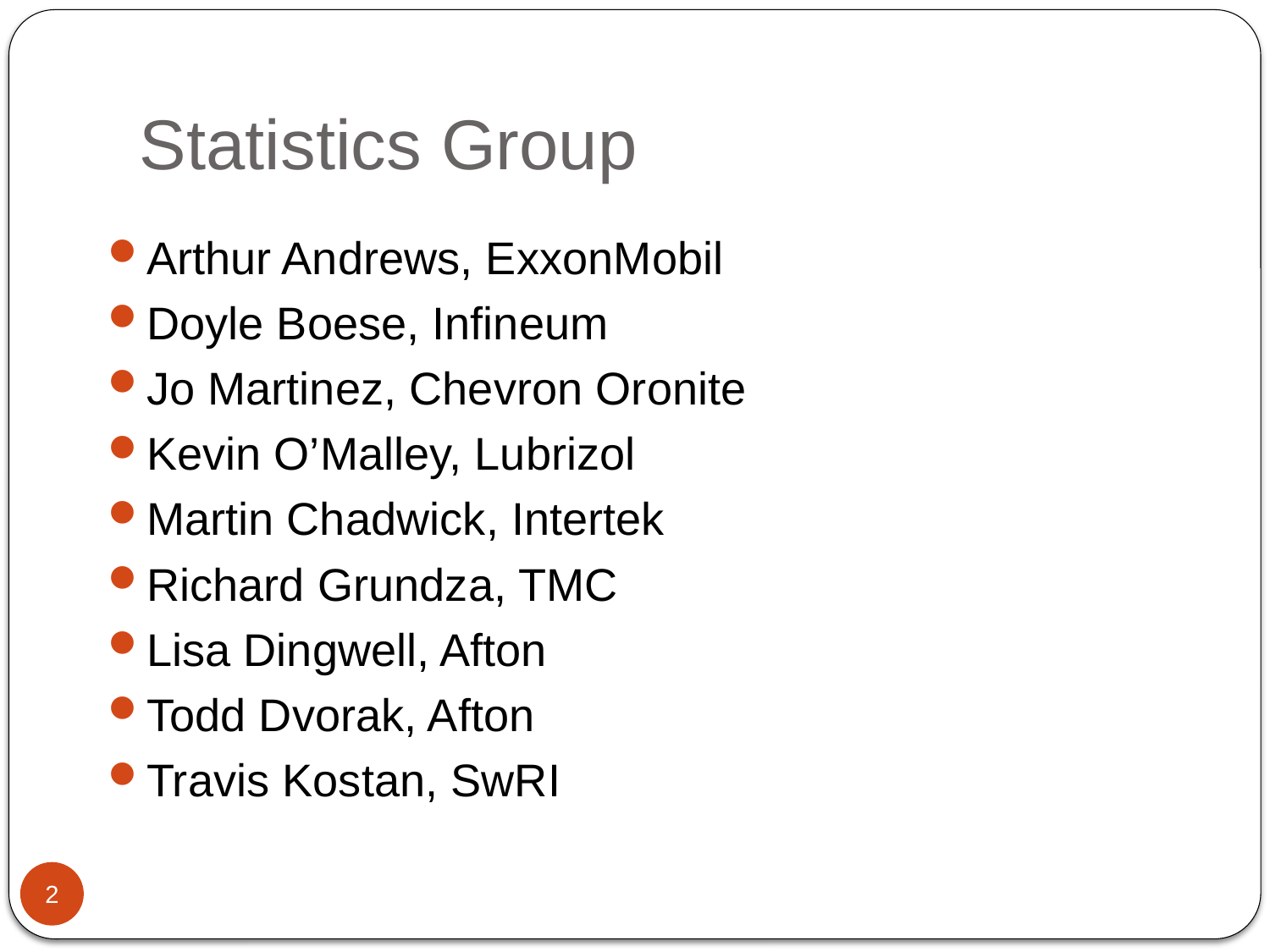

# Statistics Group
Arthur Andrews, ExxonMobil
Doyle Boese, Infineum
Jo Martinez, Chevron Oronite
Kevin O’Malley, Lubrizol
Martin Chadwick, Intertek
Richard Grundza, TMC
Lisa Dingwell, Afton
Todd Dvorak, Afton
Travis Kostan, SwRI

2